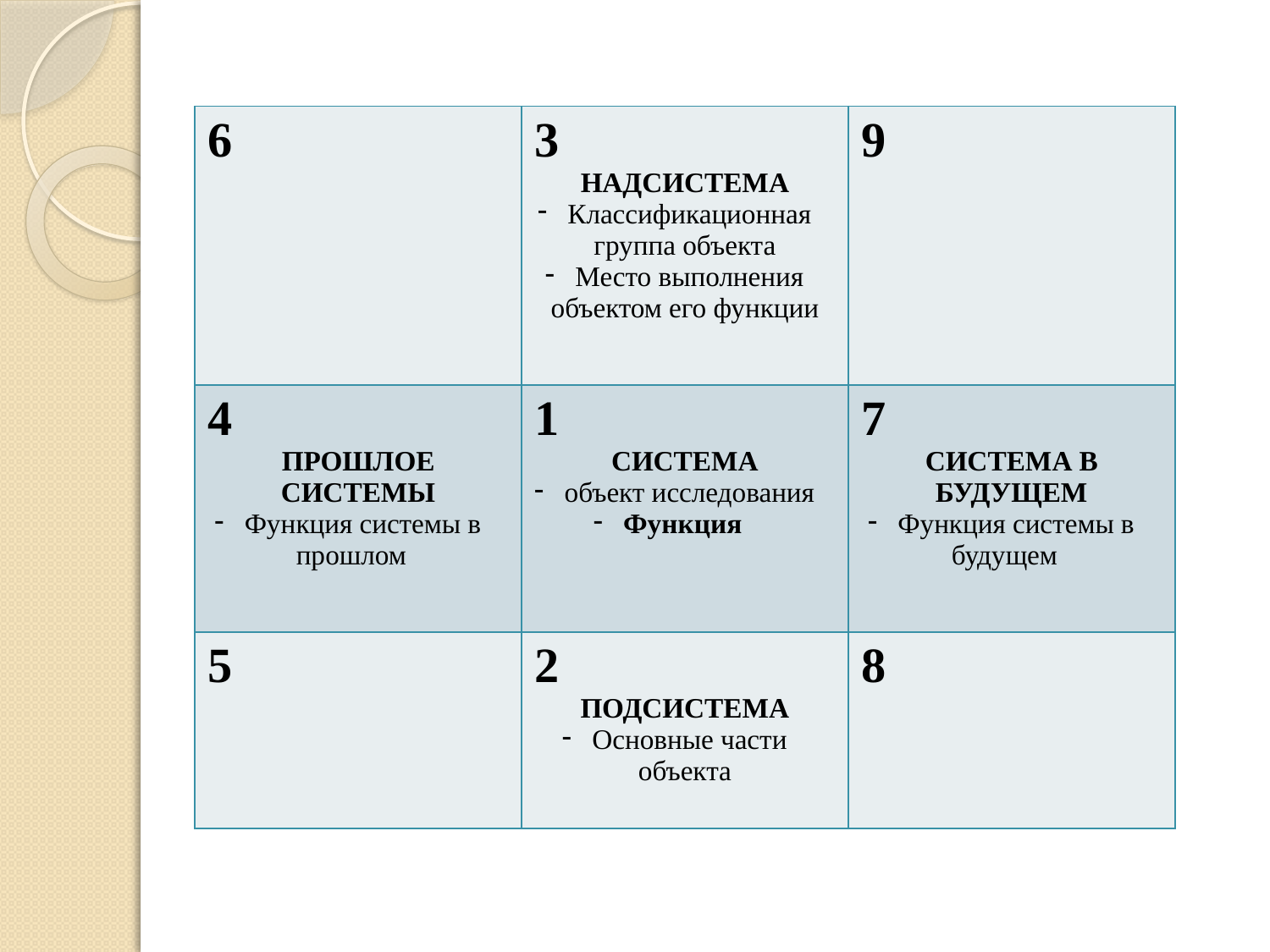

| 6 | 3 НАДСИСТЕМА Классификационная группа объекта Место выполнения объектом его функции | 9 |
| --- | --- | --- |
| 4 ПРОШЛОЕ СИСТЕМЫ Функция системы в прошлом | 1 СИСТЕМА объект исследования Функция | 7 СИСТЕМА В БУДУЩЕМ Функция системы в будущем |
| 5 | 2 ПОДСИСТЕМА Основные части объекта | 8 |